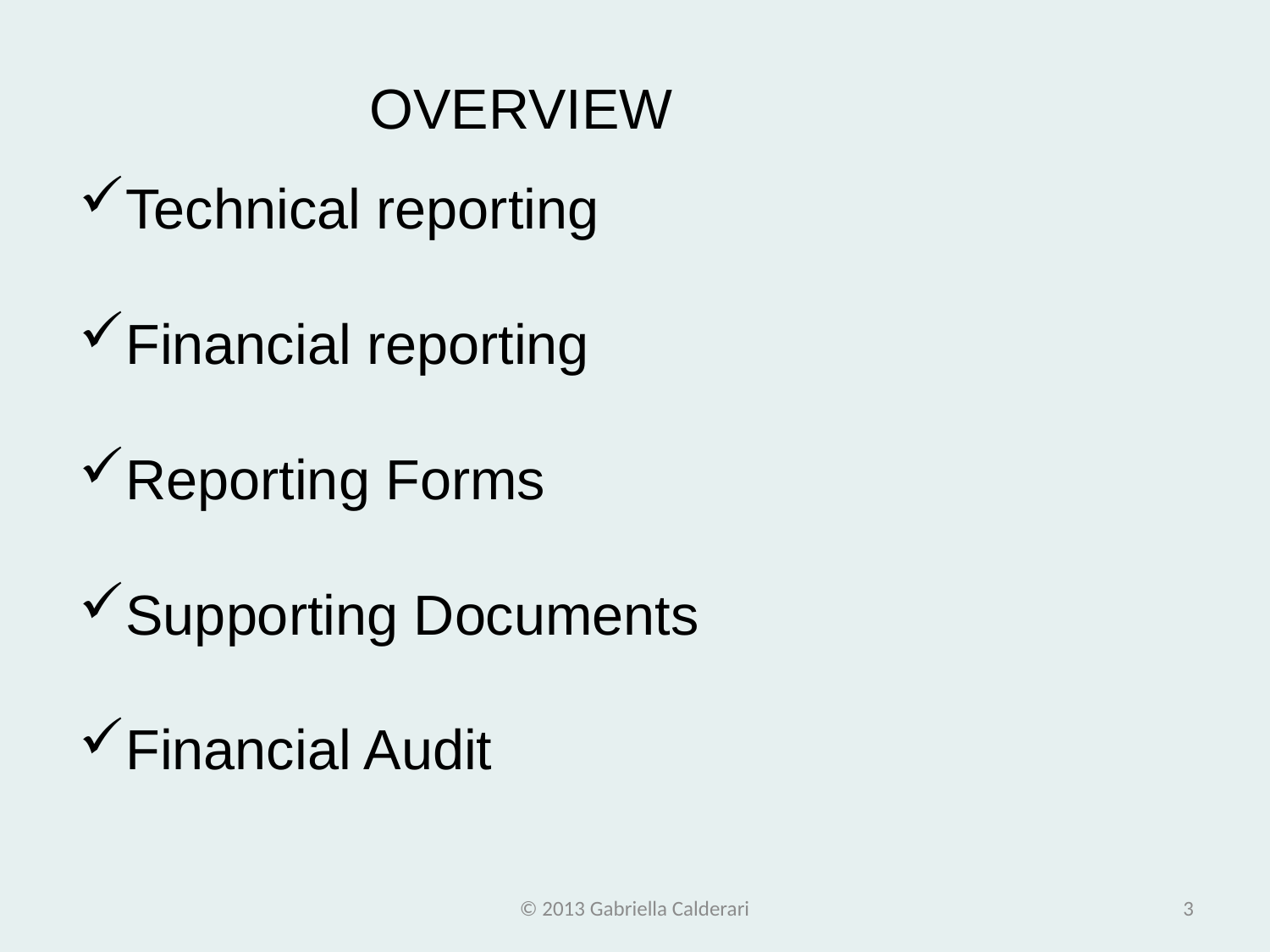

OVERVIEW
Technical reporting

Financial reporting

Reporting Forms

Supporting Documents

Financial Audit
© 2013 Gabriella Calderari
3